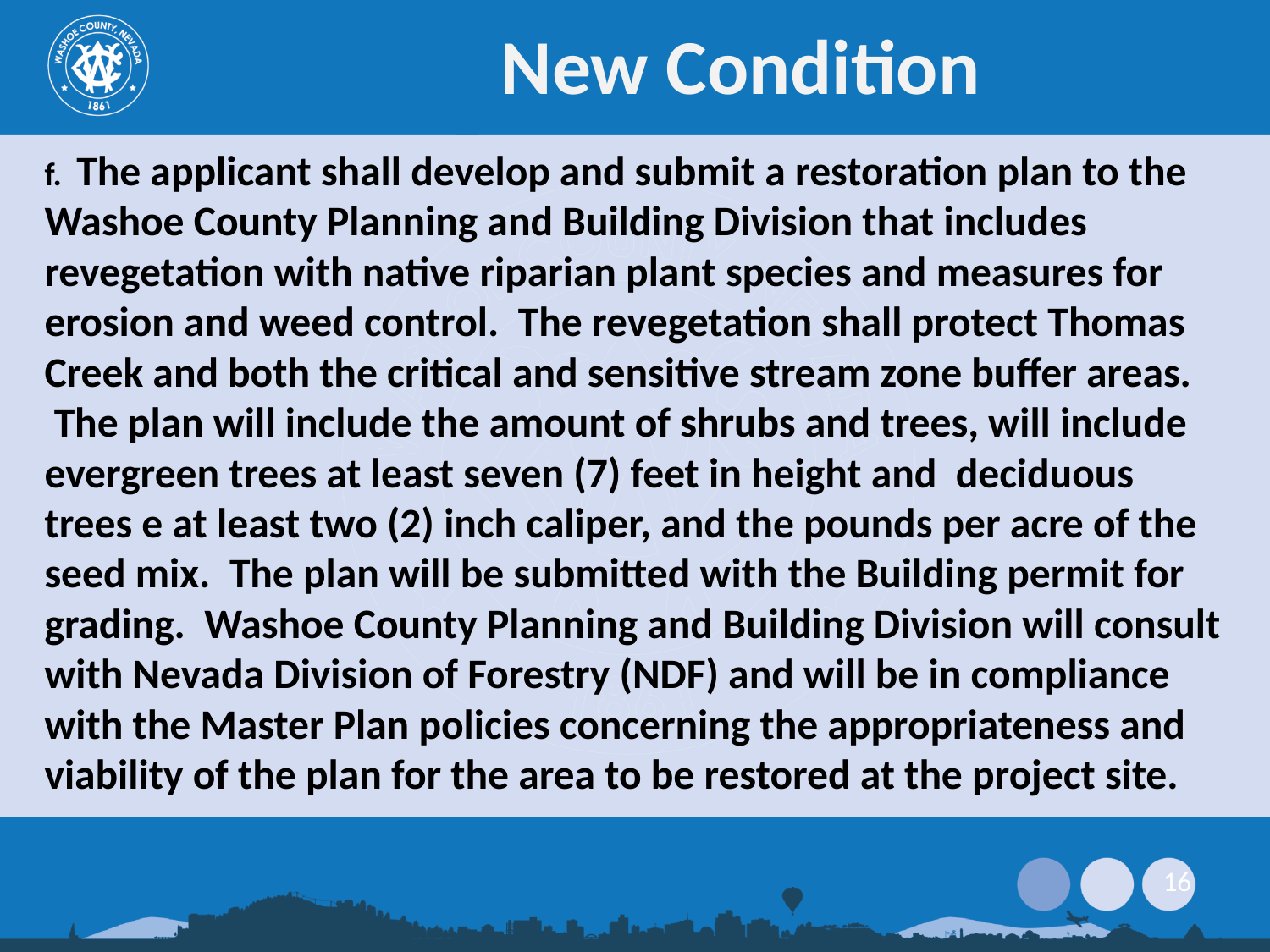

# New Condition
f.  The applicant shall develop and submit a restoration plan to the Washoe County Planning and Building Division that includes revegetation with native riparian plant species and measures for erosion and weed control.  The revegetation shall protect Thomas Creek and both the critical and sensitive stream zone buffer areas.  The plan will include the amount of shrubs and trees, will include evergreen trees at least seven (7) feet in height and  deciduous trees e at least two (2) inch caliper, and the pounds per acre of the seed mix.  The plan will be submitted with the Building permit for grading.  Washoe County Planning and Building Division will consult with Nevada Division of Forestry (NDF) and will be in compliance with the Master Plan policies concerning the appropriateness and viability of the plan for the area to be restored at the project site.